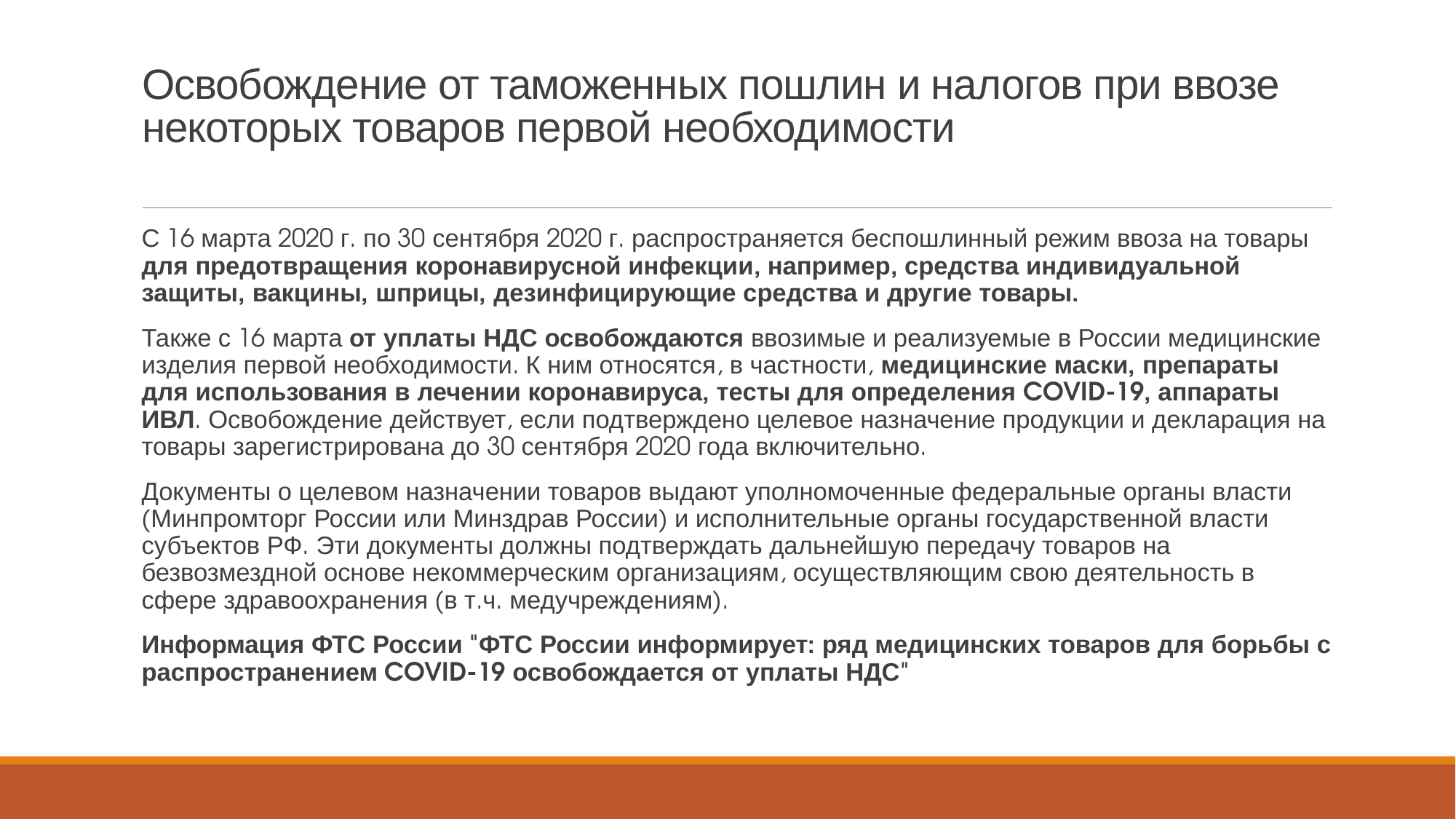

# Освобождение от таможенных пошлин и налогов при ввозе некоторых товаров первой необходимости
С 16 марта 2020 г. по 30 сентября 2020 г. распространяется беспошлинный режим ввоза на товары для предотвращения коронавирусной инфекции, например, средства индивидуальной защиты, вакцины, шприцы, дезинфицирующие средства и другие товары.
Также с 16 марта от уплаты НДС освобождаются ввозимые и реализуемые в России медицинские изделия первой необходимости. К ним относятся, в частности, медицинские маски, препараты для использования в лечении коронавируса, тесты для определения COVID-19, аппараты ИВЛ. Освобождение действует, если подтверждено целевое назначение продукции и декларация на товары зарегистрирована до 30 сентября 2020 года включительно.
Документы о целевом назначении товаров выдают уполномоченные федеральные органы власти (Минпромторг России или Минздрав России) и исполнительные органы государственной власти субъектов РФ. Эти документы должны подтверждать дальнейшую передачу товаров на безвозмездной основе некоммерческим организациям, осуществляющим свою деятельность в сфере здравоохранения (в т.ч. медучреждениям).
Информация ФТС России "ФТС России информирует: ряд медицинских товаров для борьбы с распространением COVID-19 освобождается от уплаты НДС"